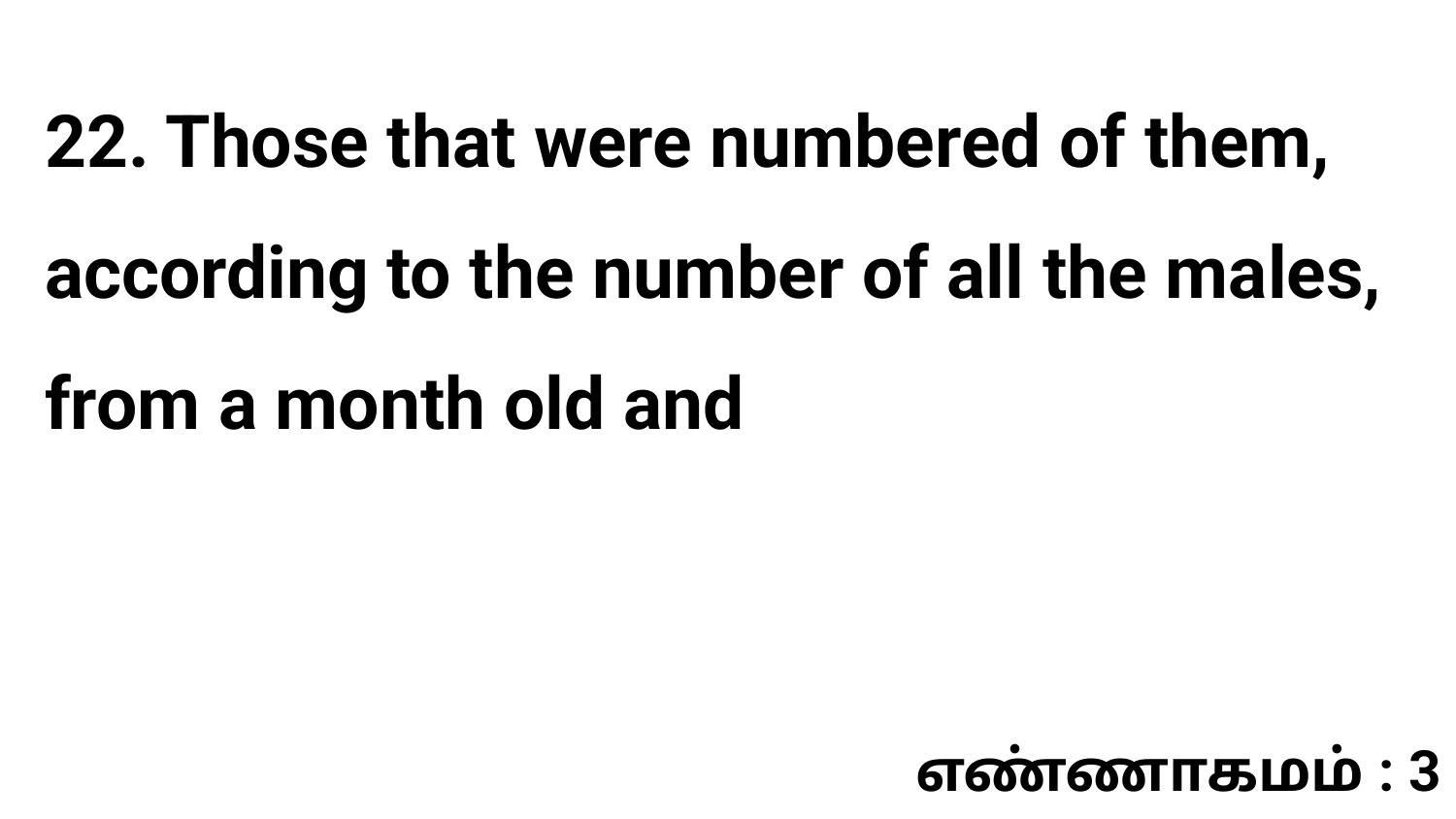

22. Those that were numbered of them, according to the number of all the males, from a month old and
எண்ணாகமம் : 3